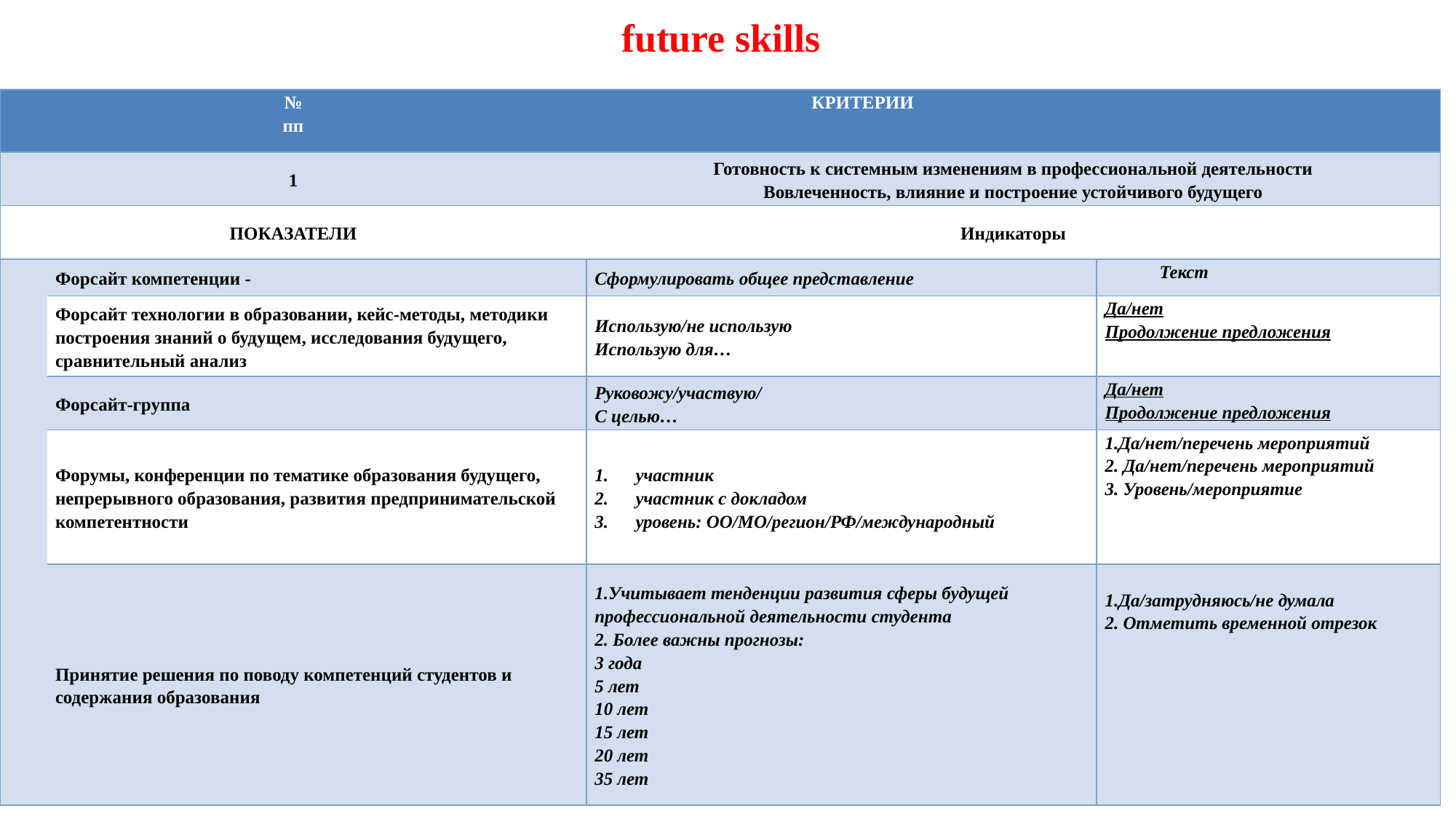

# future skills
| № пп |  | КРИТЕРИИ |  |  |
| --- | --- | --- | --- | --- |
| 1 |  | Готовность к системным изменениям в профессиональной деятельности Вовлеченность, влияние и построение устойчивого будущего |  |  |
| ПОКАЗАТЕЛИ |  | Индикаторы |  |  |
|  | Форсайт компетенции - | Сформулировать общее представление | Текст |  |
|  | Форсайт технологии в образовании, кейс-методы, методики построения знаний о будущем, исследования будущего, сравнительный анализ | Использую/не использую Использую для… | Да/нет Продолжение предложения |  |
|  | Форсайт-группа | Руковожу/участвую/ С целью… | Да/нет Продолжение предложения |  |
|  | Форумы, конференции по тематике образования будущего, непрерывного образования, развития предпринимательской компетентности | участник участник с докладом уровень: ОО/МО/регион/РФ/международный | 1.Да/нет/перечень мероприятий 2. Да/нет/перечень мероприятий 3. Уровень/мероприятие |  |
|  | Принятие решения по поводу компетенций студентов и содержания образования | 1.Учитывает тенденции развития сферы будущей профессиональной деятельности студента 2. Более важны прогнозы: 3 года 5 лет 10 лет 15 лет 20 лет 35 лет | 1.Да/затрудняюсь/не думала 2. Отметить временной отрезок |  |